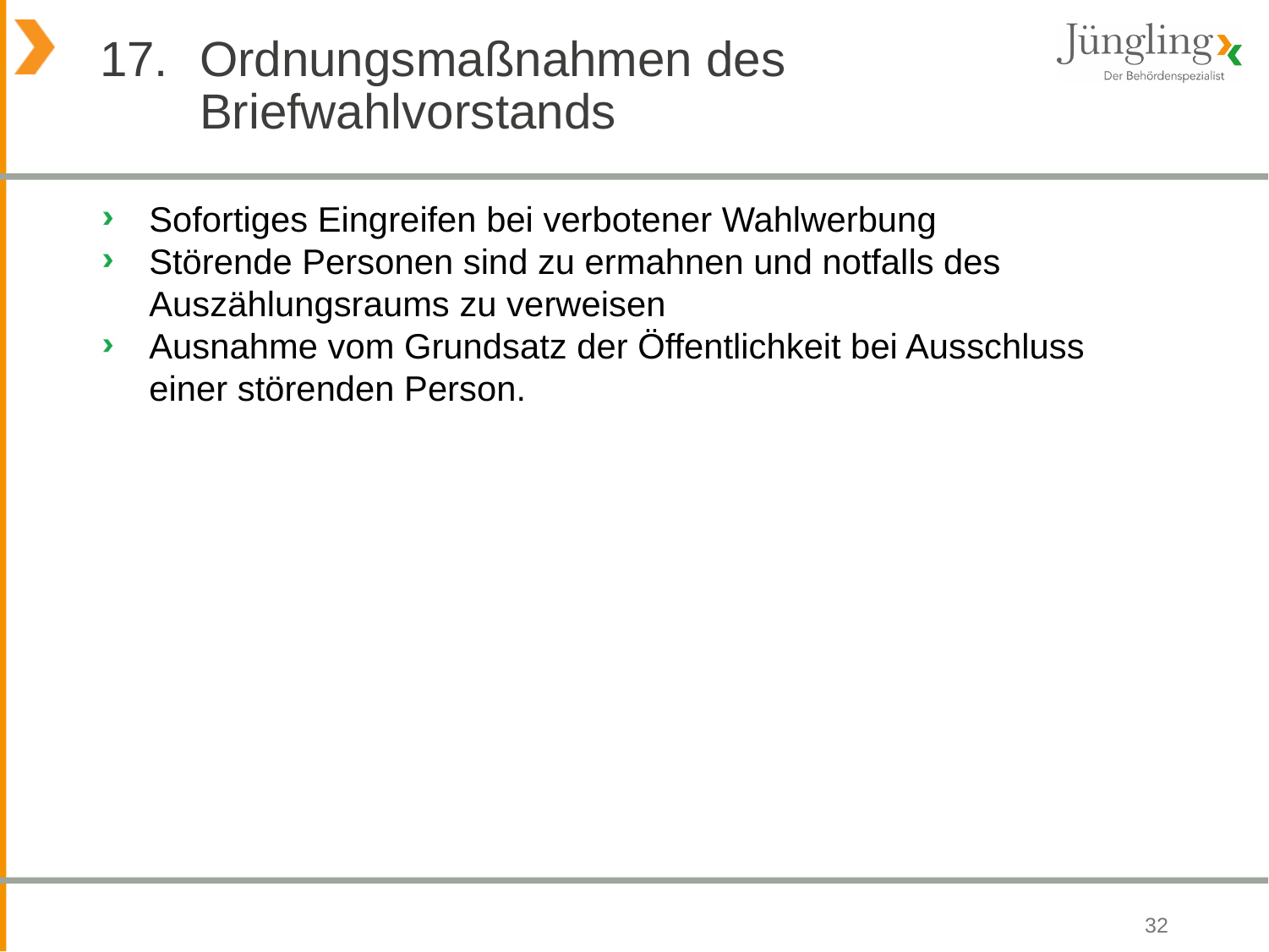

# 17. 	Ordnungsmaßnahmen des Briefwahlvorstands
Sofortiges Eingreifen bei verbotener Wahlwerbung
Störende Personen sind zu ermahnen und notfalls des Auszählungsraums zu verweisen
Ausnahme vom Grundsatz der Öffentlichkeit bei Ausschluss einer störenden Person.

32